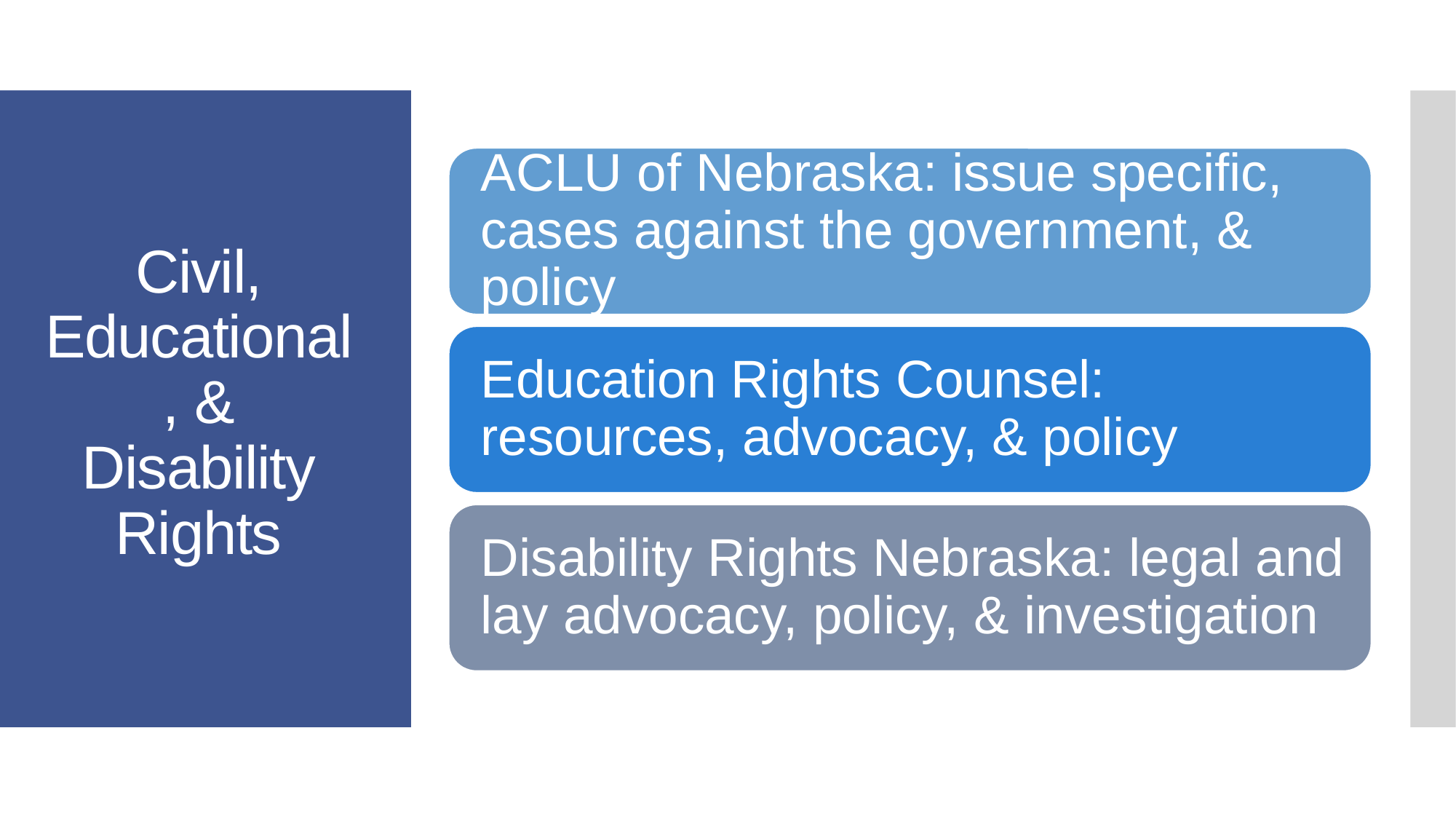

ACLU of Nebraska: issue specific, cases against the government, & policy
Education Rights Counsel: resources, advocacy, & policy
Disability Rights Nebraska: legal and lay advocacy, policy, & investigation
# Civil, Educational, & Disability Rights